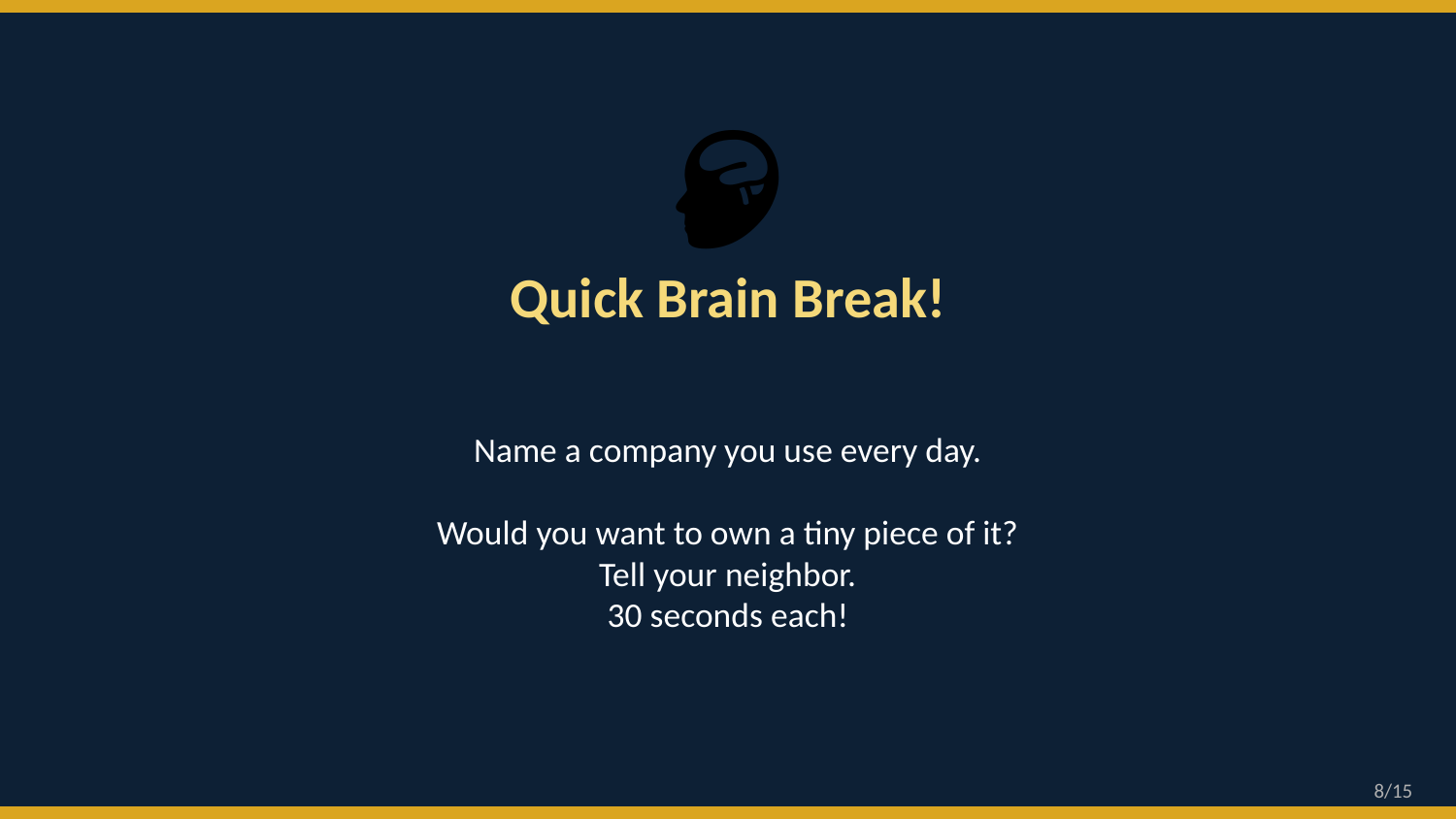

🧠
Quick Brain Break!
Name a company you use every day.

Would you want to own a tiny piece of it?
Tell your neighbor.
30 seconds each!
8/15